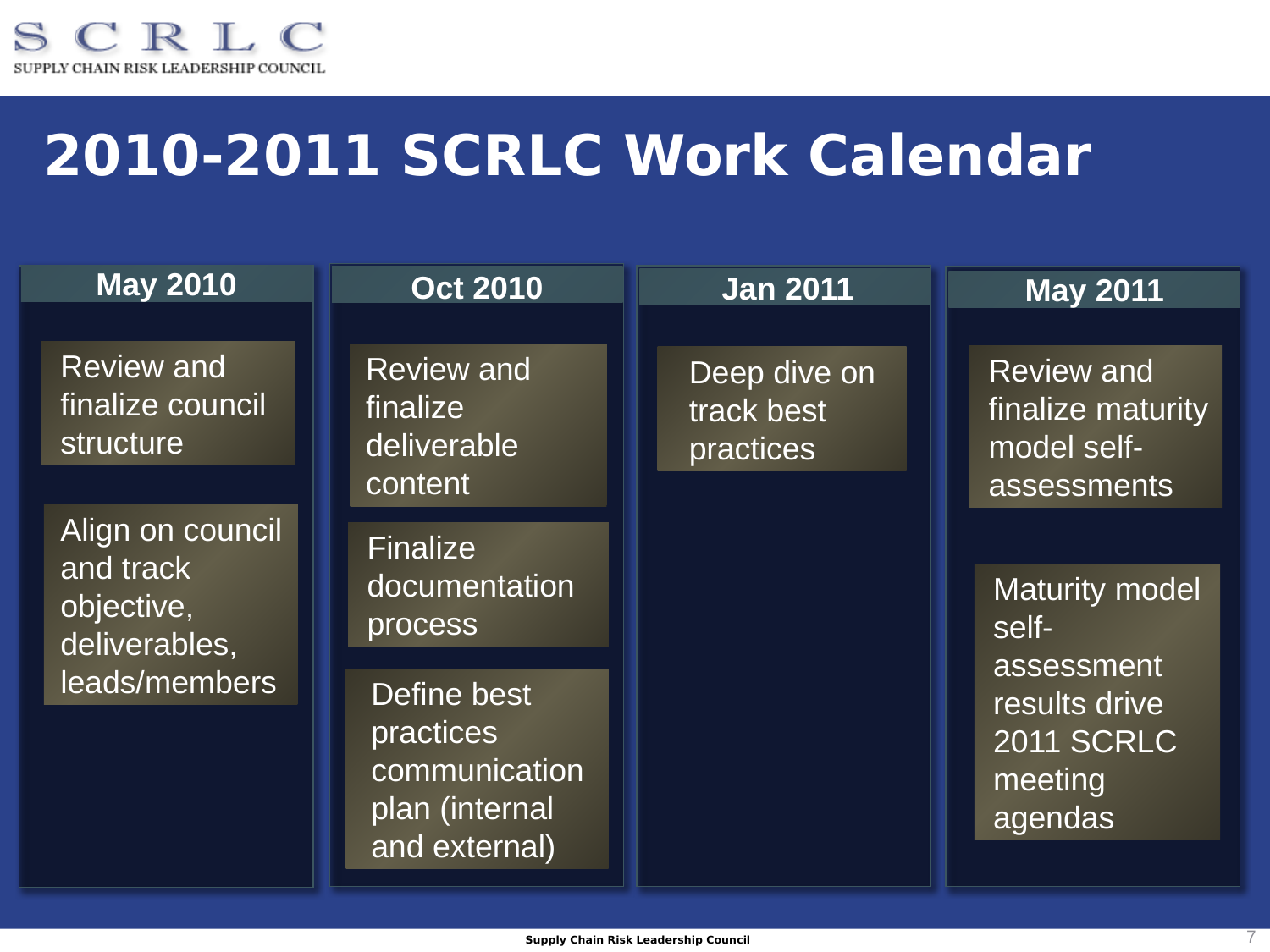

# 2010-2011 SCRLC Work Calendar
May 2010
Oct 2010
Jan 2011

May 2011

Review and finalize council structure
Review and finalize deliverable content
Review and finalize maturity model self-assessments
Deep dive on track best practices
Align on council and track objective, deliverables, leads/members
Finalize documentation process
Maturity model self-assessment results drive 2011 SCRLC meeting agendas
Define best practices communication plan (internal and external)